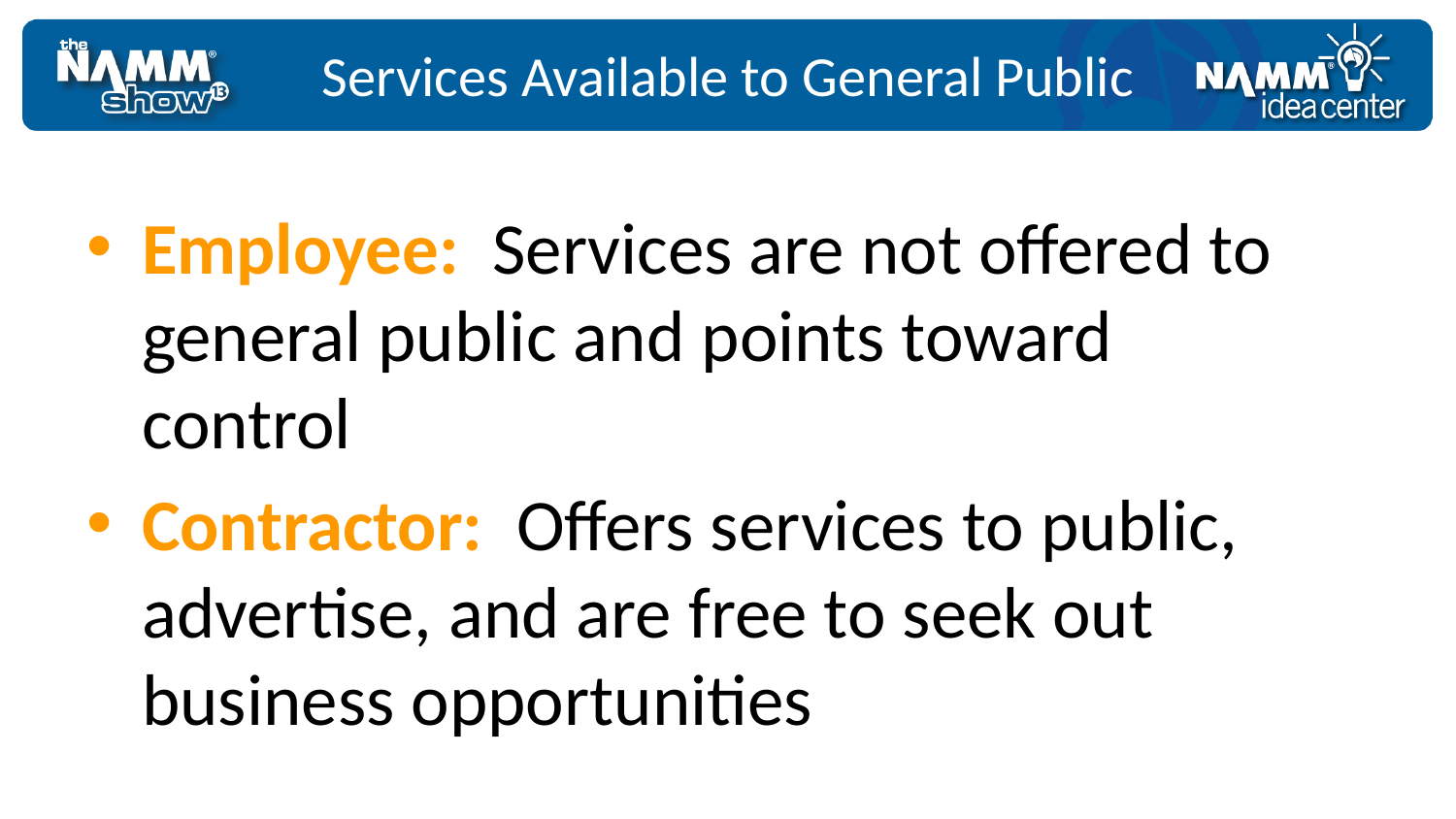

Services Available to General Public
Employee:  Services are not offered to general public and points toward control
Contractor:  Offers services to public, advertise, and are free to seek out business opportunities